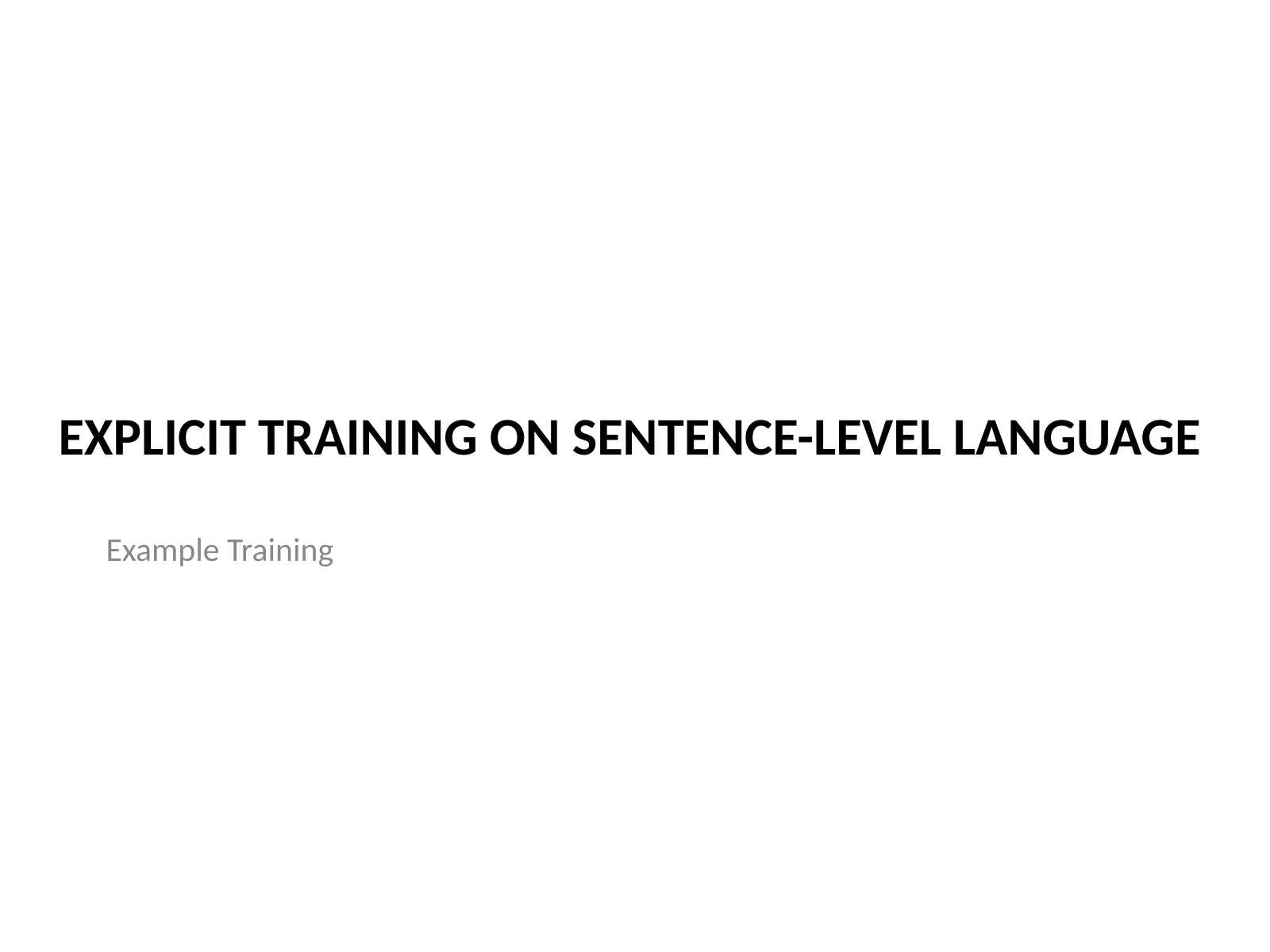

Example Training
# EXPLICIT TRAINING ON SENTENCE-LEVEL LANGUAGE